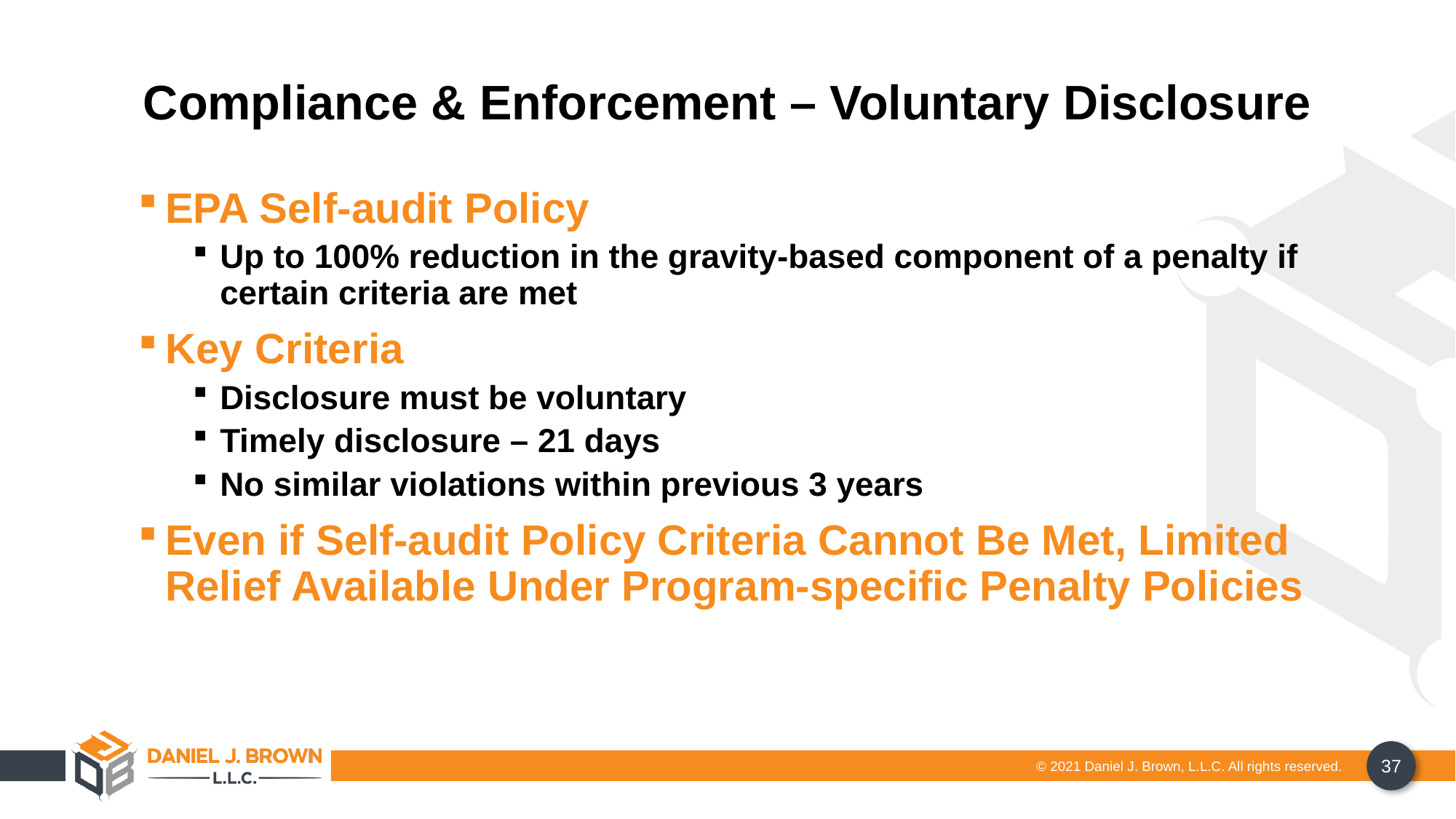

Compliance & Enforcement – Voluntary Disclosure
EPA Self-audit Policy
Up to 100% reduction in the gravity-based component of a penalty if certain criteria are met
Key Criteria
Disclosure must be voluntary
Timely disclosure – 21 days
No similar violations within previous 3 years
Even if Self-audit Policy Criteria Cannot Be Met, Limited Relief Available Under Program-specific Penalty Policies